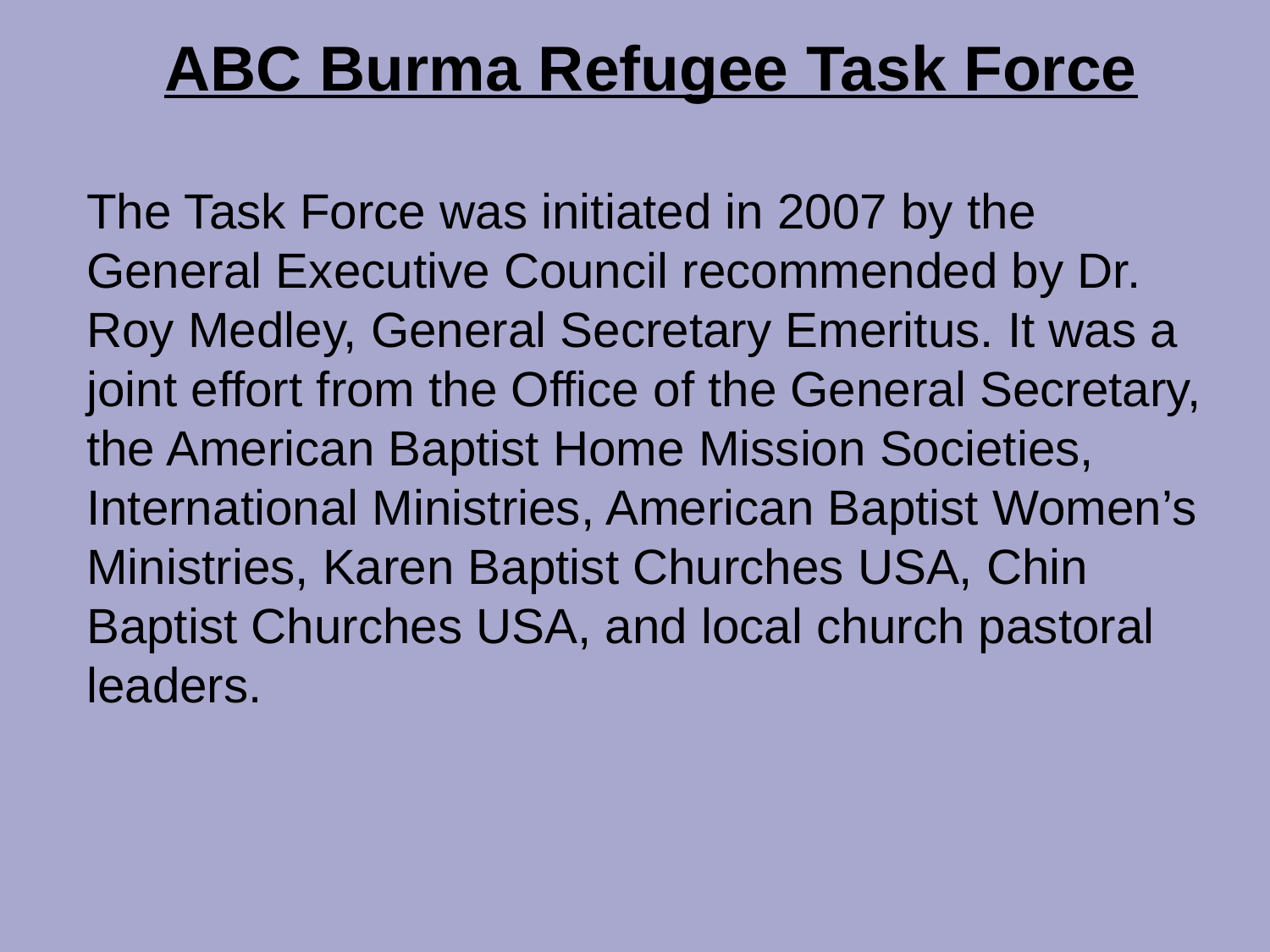

ABC Burma Refugee Task Force

The Task Force was initiated in 2007 by the General Executive Council recommended by Dr. Roy Medley, General Secretary Emeritus. It was a joint effort from the Office of the General Secretary, the American Baptist Home Mission Societies, International Ministries, American Baptist Women’s Ministries, Karen Baptist Churches USA, Chin Baptist Churches USA, and local church pastoral leaders.